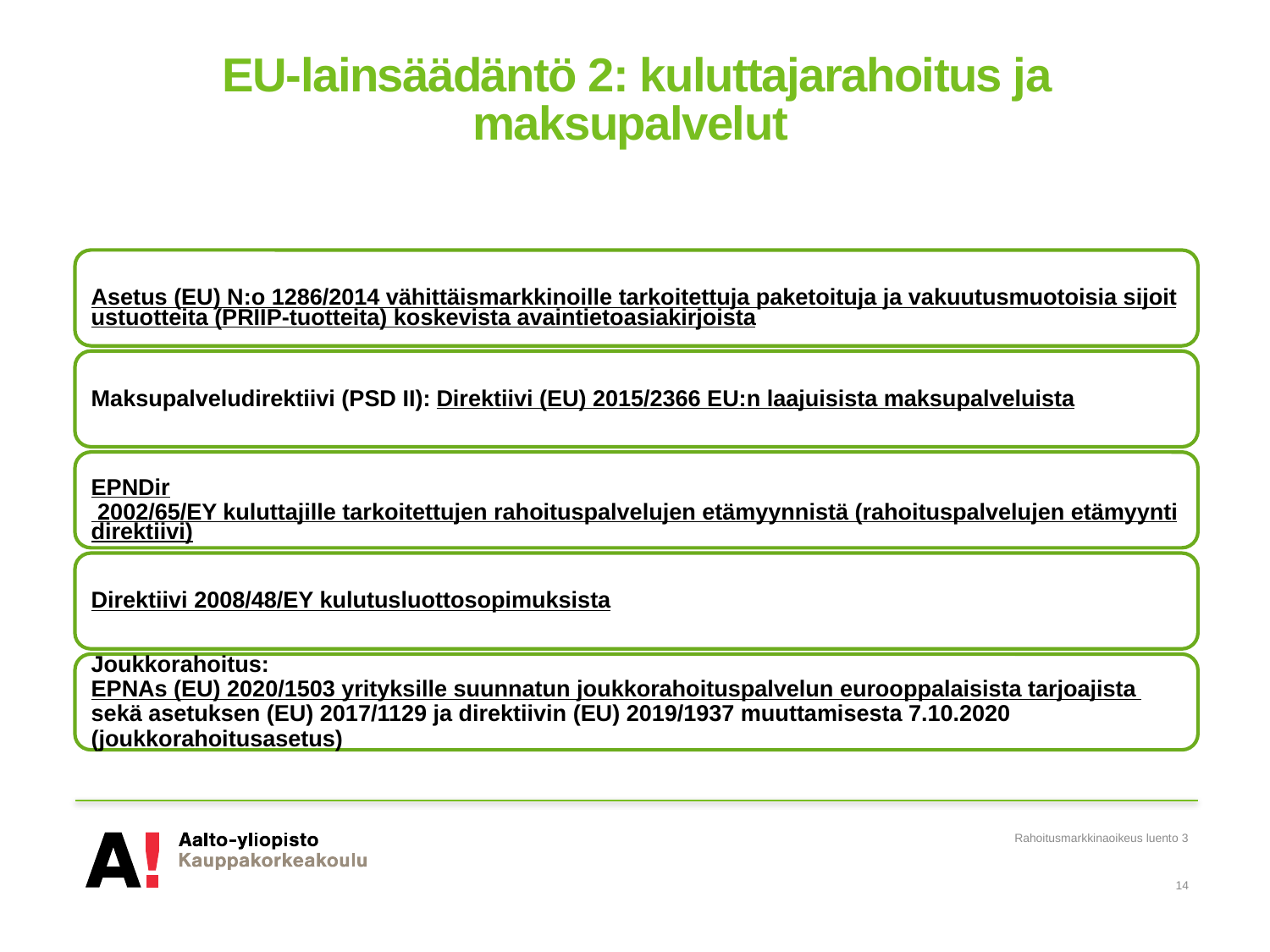

# EU-lainsäädäntö 2: kuluttajarahoitus ja maksupalvelut
Asetus (EU) N:o 1286/2014 vähittäismarkkinoille tarkoitettuja paketoituja ja vakuutusmuotoisia sijoitustuotteita (PRIIP-tuotteita) koskevista avaintietoasiakirjoista
Maksupalveludirektiivi (PSD II): Direktiivi (EU) 2015/2366 EU:n laajuisista maksupalveluista
EPNDir 2002/65/EY kuluttajille tarkoitettujen rahoituspalvelujen etämyynnistä (rahoituspalvelujen etämyyntidirektiivi)
Direktiivi 2008/48/EY kulutusluottosopimuksista
Joukkorahoitus: EPNAs (EU) 2020/1503 yrityksille suunnatun joukkorahoituspalvelun eurooppalaisista tarjoajista sekä asetuksen (EU) 2017/1129 ja direktiivin (EU) 2019/1937 muuttamisesta 7.10.2020 (joukkorahoitusasetus)
Rahoitusmarkkinaoikeus luento 3
14